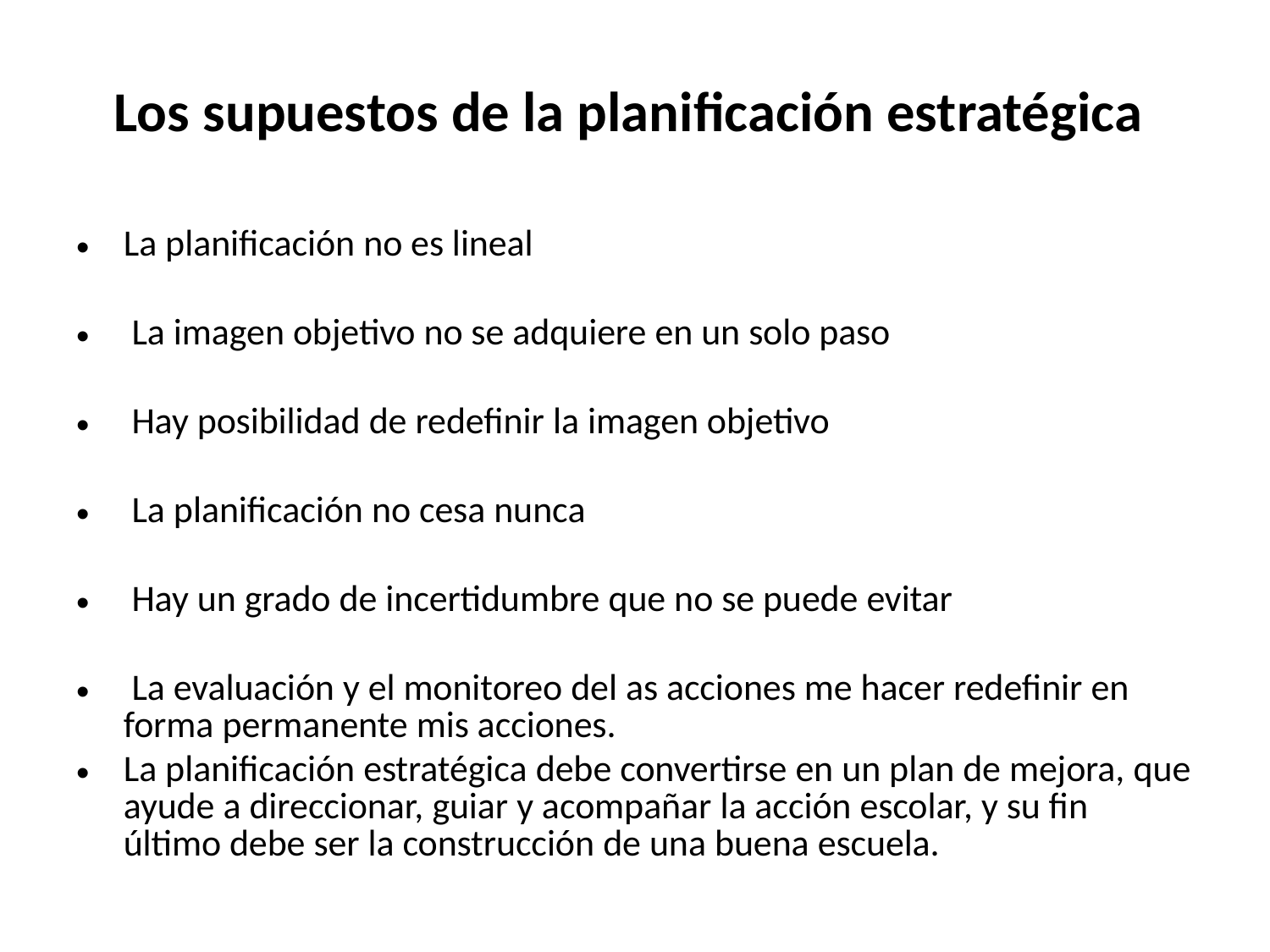

# Los supuestos de la planificación estratégica
La planificación no es lineal

 La imagen objetivo no se adquiere en un solo paso

 Hay posibilidad de redefinir la imagen objetivo

 La planificación no cesa nunca

 Hay un grado de incertidumbre que no se puede evitar

 La evaluación y el monitoreo del as acciones me hacer redefinir en forma permanente mis acciones.
La planificación estratégica debe convertirse en un plan de mejora, que ayude a direccionar, guiar y acompañar la acción escolar, y su fin último debe ser la construcción de una buena escuela.